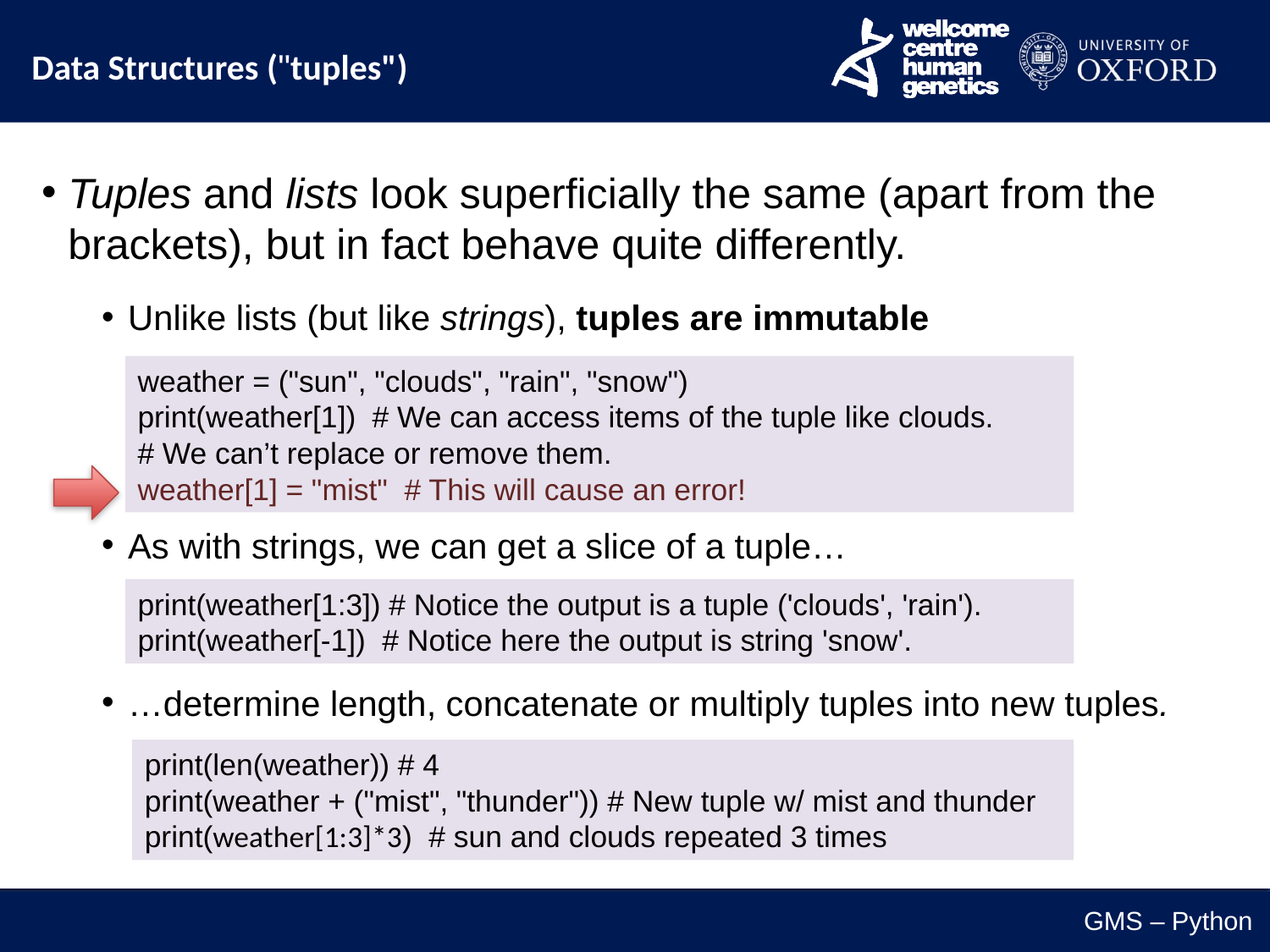

Data Structures ("tuples")
Tuples and lists look superficially the same (apart from the brackets), but in fact behave quite differently.
Unlike lists (but like strings), tuples are immutable

As with strings, we can get a slice of a tuple…

…determine length, concatenate or multiply tuples into new tuples.

weather = ("sun", "clouds", "rain", "snow")
print(weather[1])  # We can access items of the tuple like clouds.
# We can’t replace or remove them.
weather[1] = "mist"  # This will cause an error!

print(weather[1:3]) # Notice the output is a tuple ('clouds', 'rain').
print(weather[-1])  # Notice here the output is string 'snow'.
print(len(weather)) # 4
print(weather + ("mist", "thunder")) # New tuple w/ mist and thunder
print(weather[1:3]*3)  # sun and clouds repeated 3 times